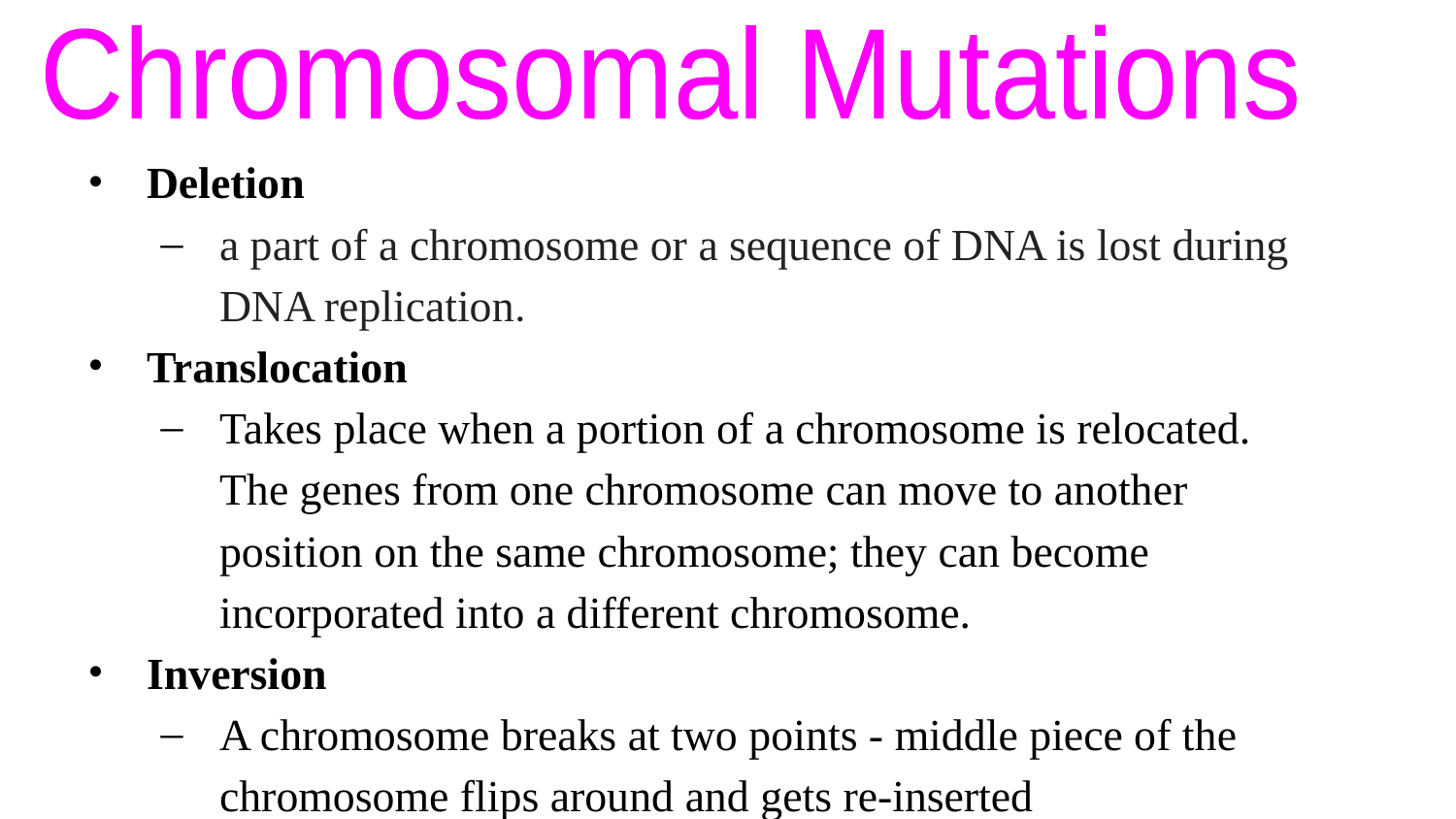

Chromosomal Mutations
Deletion
a part of a chromosome or a sequence of DNA is lost during DNA replication.
Translocation
Takes place when a portion of a chromosome is relocated. The genes from one chromosome can move to another position on the same chromosome; they can become incorporated into a different chromosome.
Inversion
A chromosome breaks at two points - middle piece of the chromosome flips around and gets re-inserted